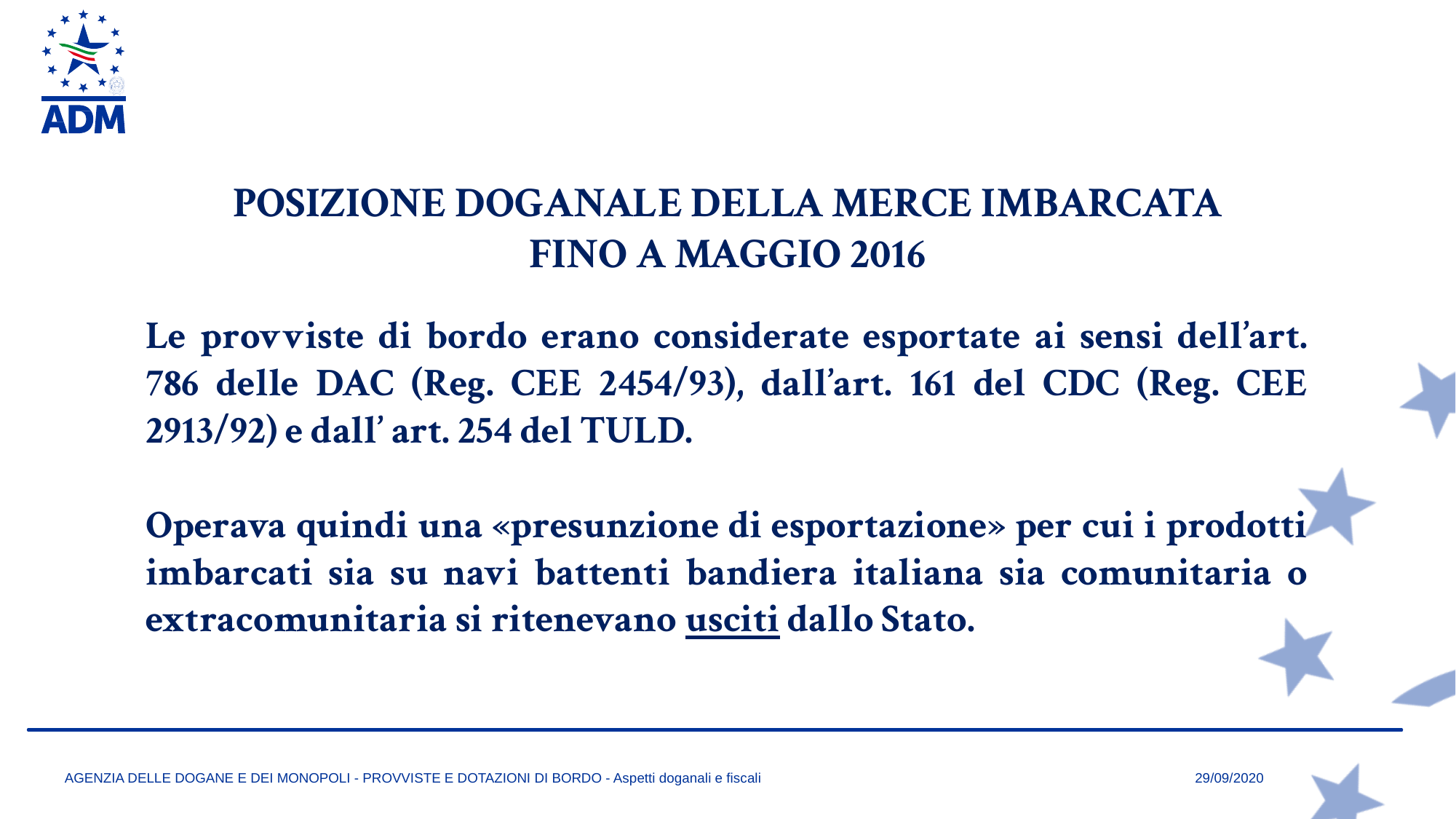

POSIZIONE DOGANALE DELLA MERCE IMBARCATA
FINO A MAGGIO 2016

Le provviste di bordo erano considerate esportate ai sensi dell’art. 786 delle DAC (Reg. CEE 2454/93), dall’art. 161 del CDC (Reg. CEE 2913/92) e dall’ art. 254 del TULD.

Operava quindi una «presunzione di esportazione» per cui i prodotti imbarcati sia su navi battenti bandiera italiana sia comunitaria o extracomunitaria si ritenevano usciti dallo Stato.
AGENZIA DELLE DOGANE E DEI MONOPOLI - PROVVISTE E DOTAZIONI DI BORDO - Aspetti doganali e fiscali
29/09/2020